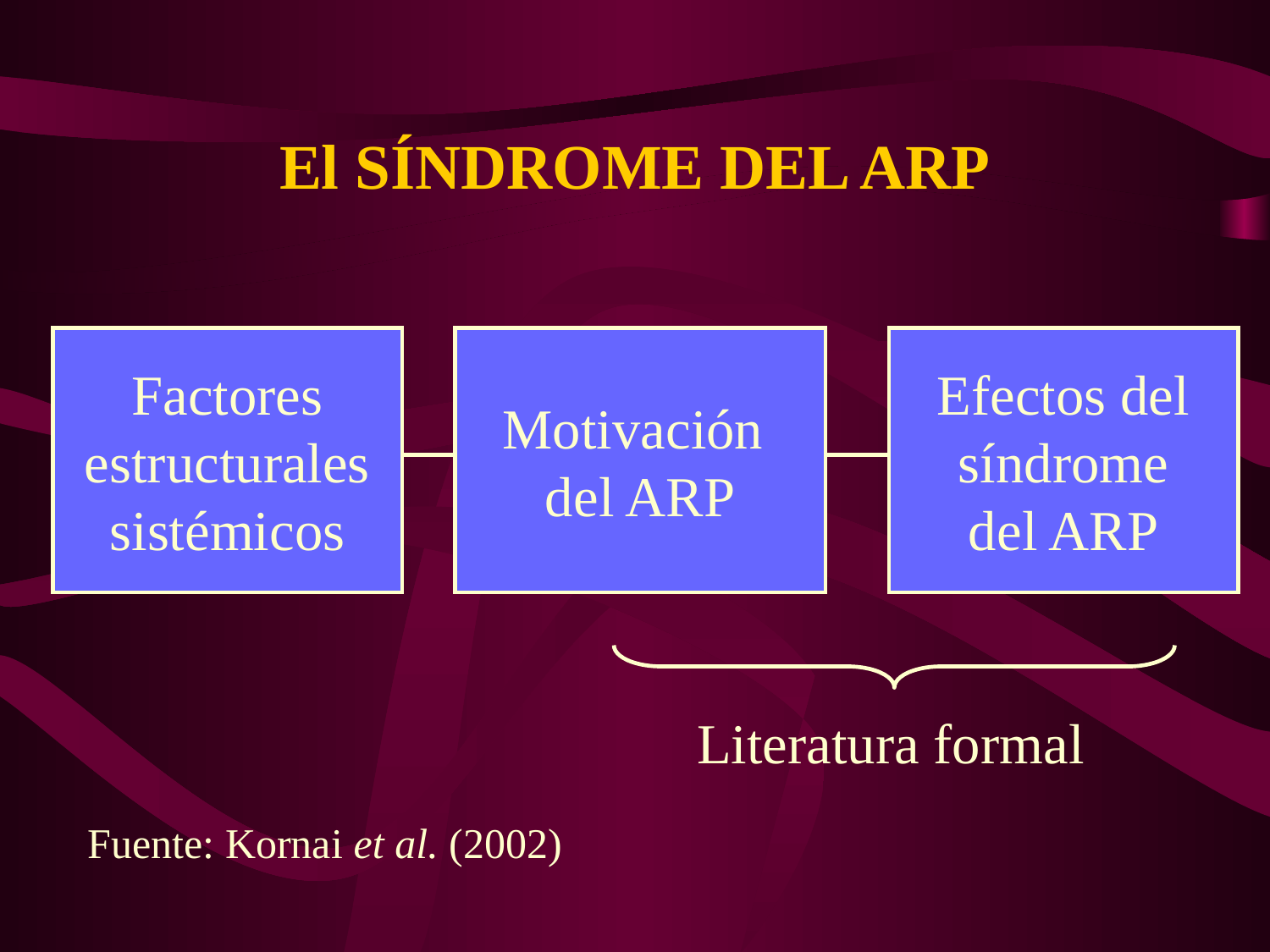

# El SÍNDROME DEL ARP
Factores
estructurales
sistémicos
Motivación
del ARP
Efectos del
síndrome
del ARP

Literatura formal
Fuente: Kornai et al. (2002)